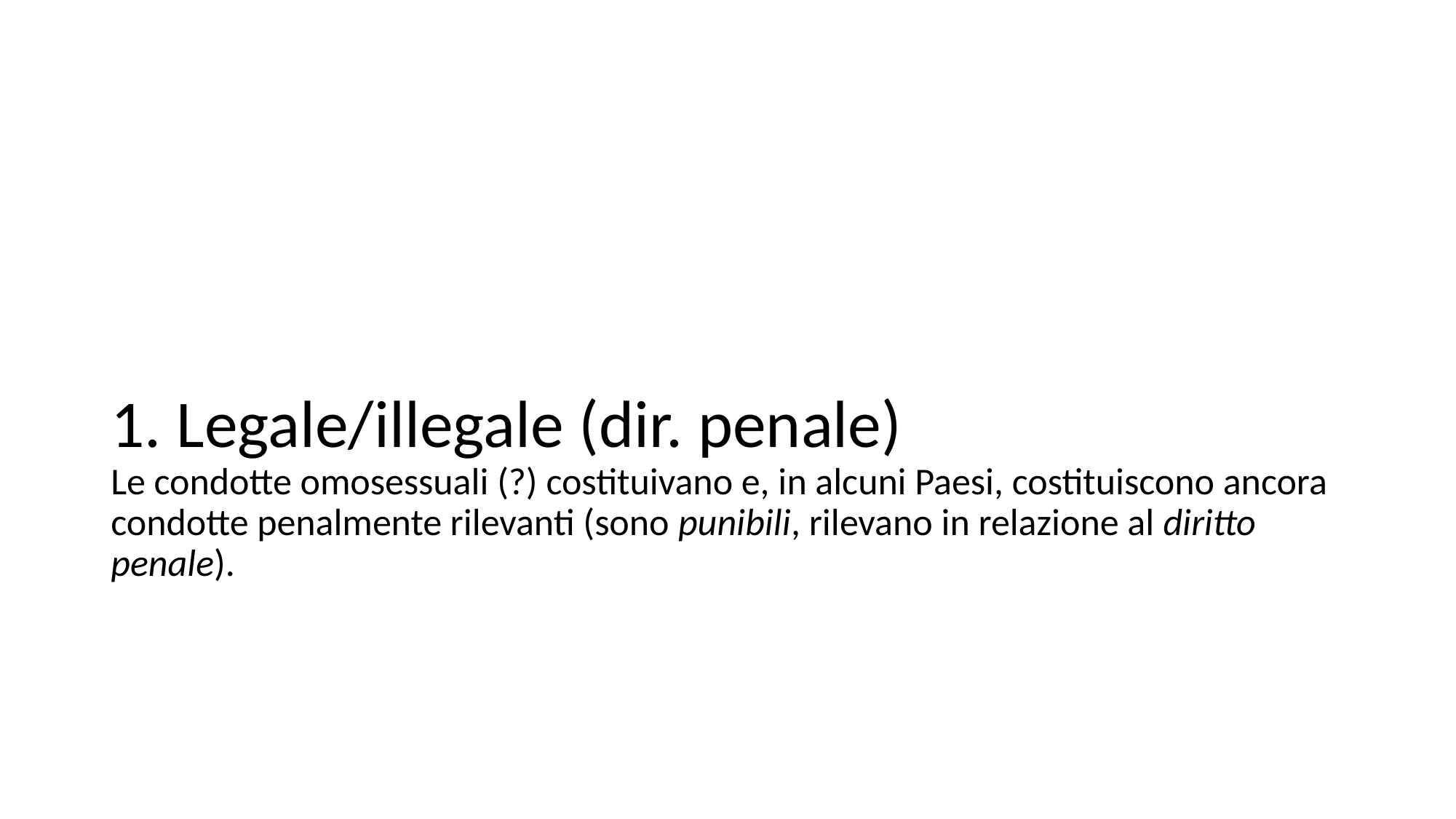

# 1. Legale/illegale (dir. penale) Le condotte omosessuali (?) costituivano e, in alcuni Paesi, costituiscono ancora condotte penalmente rilevanti (sono punibili, rilevano in relazione al diritto penale).